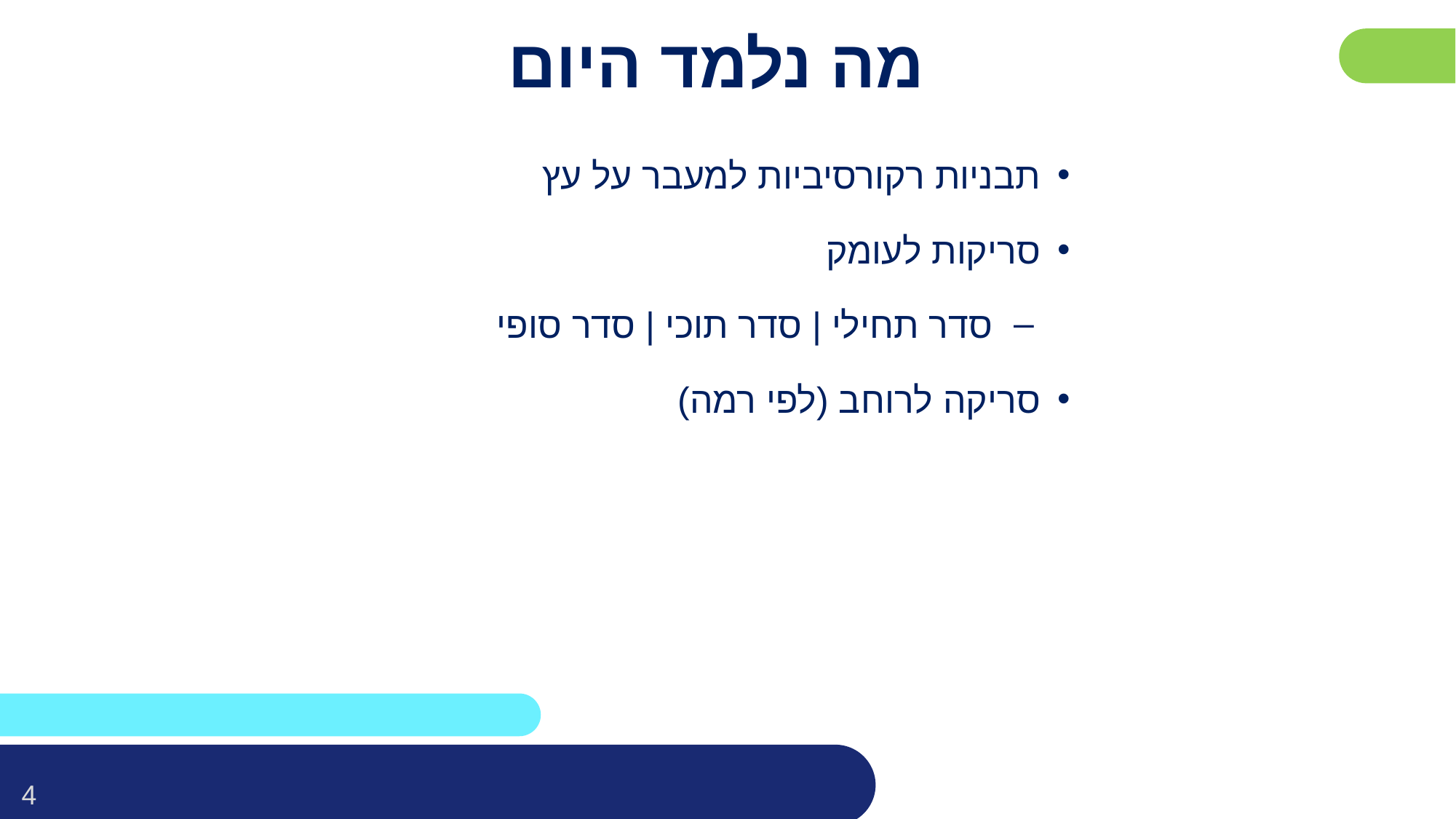

פרטו בשקופית זו את נושאי הלימוד של השיעור
# מה נלמד היום
תבניות רקורסיביות למעבר על עץ
סריקות לעומק
סדר תחילי | סדר תוכי | סדר סופי
סריקה לרוחב (לפי רמה)